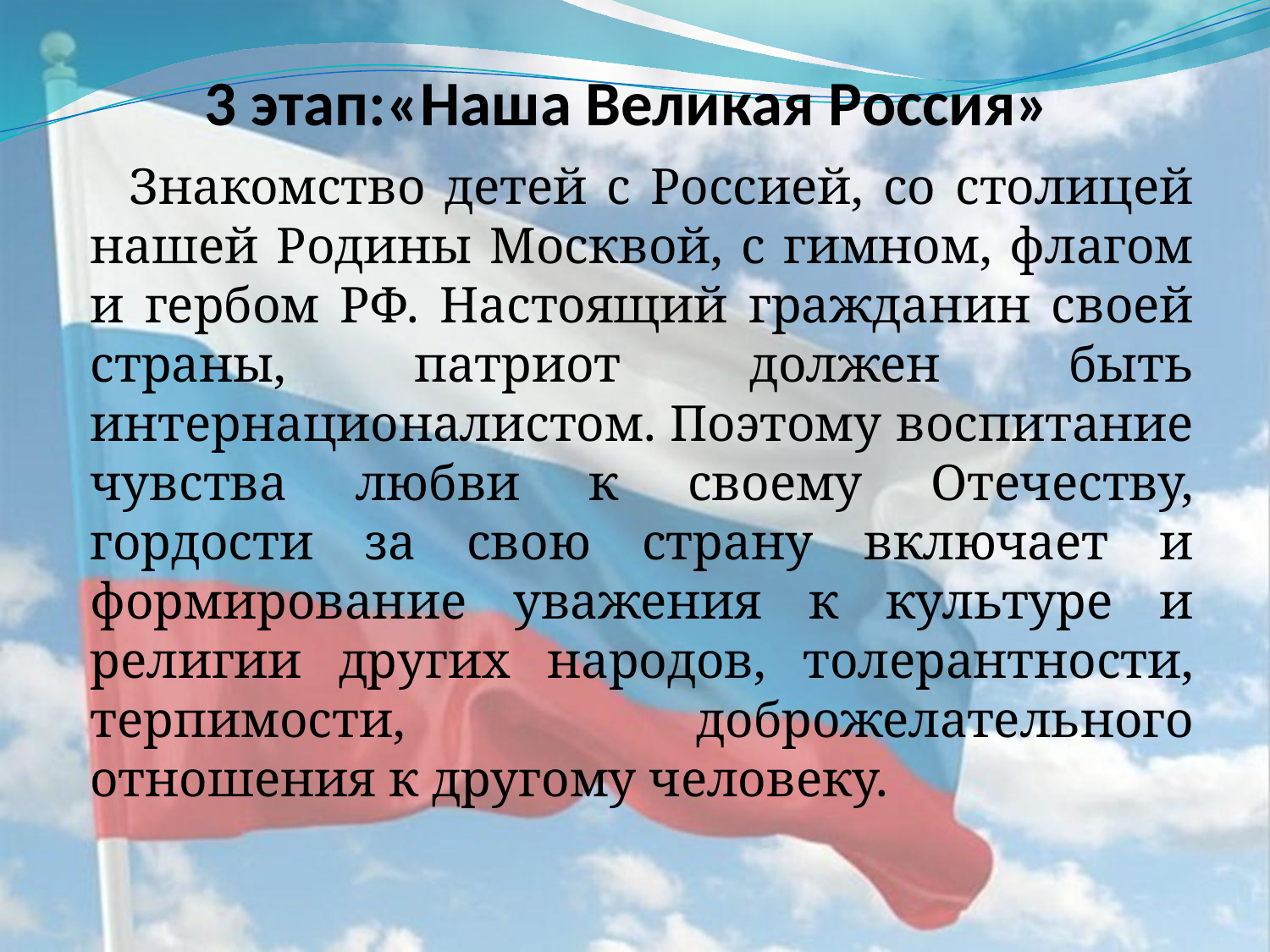

# 3 этап:«Наша Великая Россия»
    Знакомство детей с Россией, со столицей нашей Родины Москвой, с гимном, флагом и гербом РФ. Настоящий гражданин своей страны, патриот должен быть интернационалистом. Поэтому воспитание чувства любви к своему Отечеству, гордости за свою страну включает и формирование уважения к культуре и религии других народов, толерантности, терпимости, доброжелательного отношения к другому человеку.